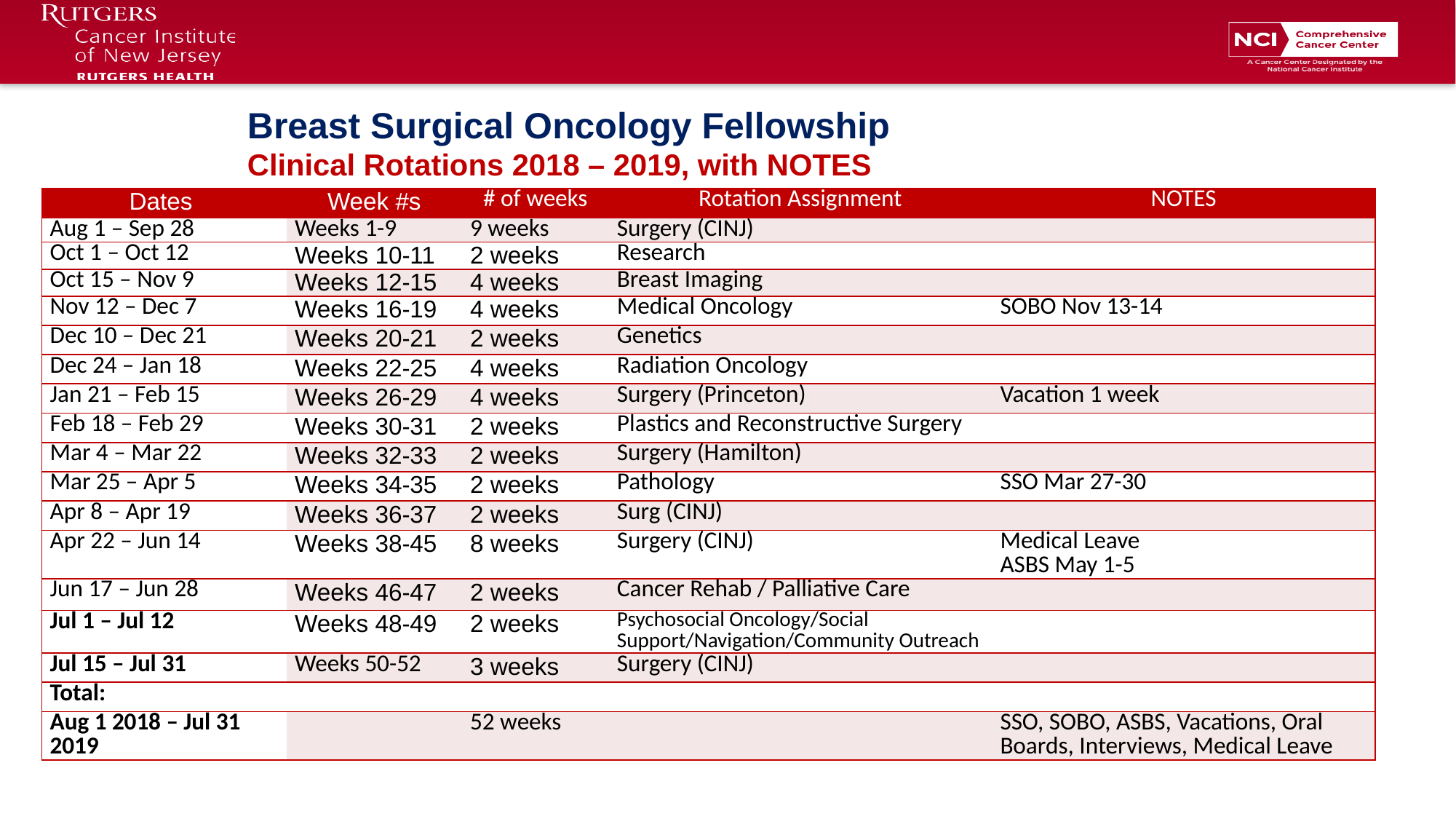

# Breast Surgical Oncology Fellowship Clinical Rotations 2018 – 2019, with NOTES
| Dates | Week #s | # of weeks | Rotation Assignment | NOTES |
| --- | --- | --- | --- | --- |
| Aug 1 – Sep 28 | Weeks 1-9 | 9 weeks | Surgery (CINJ) |  |
| Oct 1 – Oct 12 | Weeks 10-11 | 2 weeks | Research |  |
| Oct 15 – Nov 9 | Weeks 12-15 | 4 weeks | Breast Imaging |  |
| Nov 12 – Dec 7 | Weeks 16-19 | 4 weeks | Medical Oncology | SOBO Nov 13-14 |
| Dec 10 – Dec 21 | Weeks 20-21 | 2 weeks | Genetics |  |
| Dec 24 – Jan 18 | Weeks 22-25 | 4 weeks | Radiation Oncology |  |
| Jan 21 – Feb 15 | Weeks 26-29 | 4 weeks | Surgery (Princeton) | Vacation 1 week |
| Feb 18 – Feb 29 | Weeks 30-31 | 2 weeks | Plastics and Reconstructive Surgery |  |
| Mar 4 – Mar 22 | Weeks 32-33 | 2 weeks | Surgery (Hamilton) |  |
| Mar 25 – Apr 5 | Weeks 34-35 | 2 weeks | Pathology | SSO Mar 27-30 |
| Apr 8 – Apr 19 | Weeks 36-37 | 2 weeks | Surg (CINJ) |  |
| Apr 22 – Jun 14 | Weeks 38-45 | 8 weeks | Surgery (CINJ) | Medical Leave ASBS May 1-5 |
| Jun 17 – Jun 28 | Weeks 46-47 | 2 weeks | Cancer Rehab / Palliative Care |  |
| Jul 1 – Jul 12 | Weeks 48-49 | 2 weeks | Psychosocial Oncology/Social Support/Navigation/Community Outreach |  |
| Jul 15 – Jul 31 | Weeks 50-52 | 3 weeks | Surgery (CINJ) |  |
| Total: |  |  |  |  |
| Aug 1 2018 – Jul 31 2019 |  | 52 weeks |  | SSO, SOBO, ASBS, Vacations, Oral Boards, Interviews, Medical Leave |